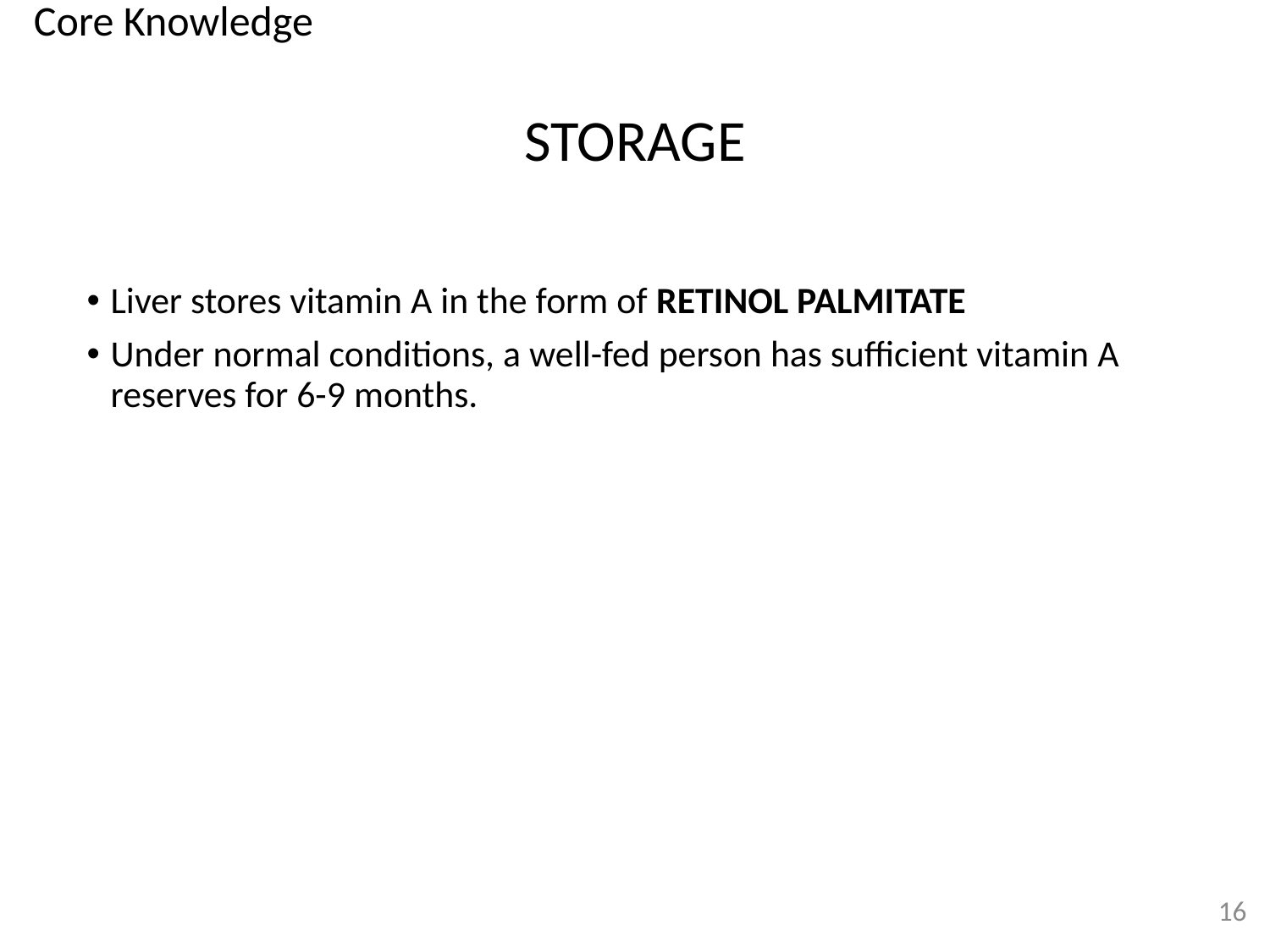

Core Knowledge

# STORAGE

Liver stores vitamin A in the form of RETINOL PALMITATE
Under normal conditions, a well-fed person has sufficient vitamin A reserves for 6-9 months.

16